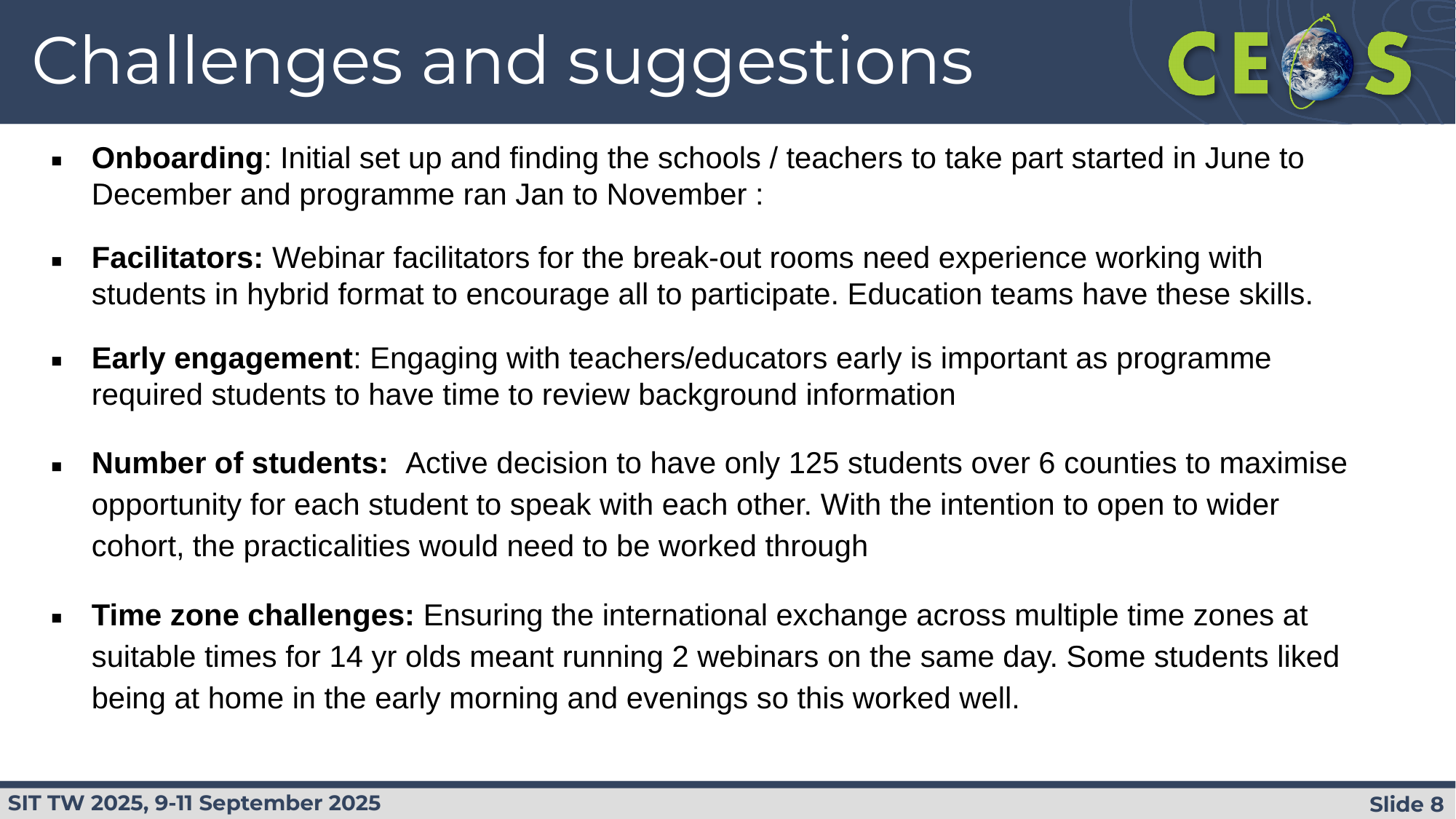

# Challenges and suggestions
Onboarding: Initial set up and finding the schools / teachers to take part started in June to December and programme ran Jan to November :
Facilitators: Webinar facilitators for the break-out rooms need experience working with students in hybrid format to encourage all to participate. Education teams have these skills.
Early engagement: Engaging with teachers/educators early is important as programme required students to have time to review background information
Number of students:  Active decision to have only 125 students over 6 counties to maximise opportunity for each student to speak with each other. With the intention to open to wider cohort, the practicalities would need to be worked through
Time zone challenges: Ensuring the international exchange across multiple time zones at suitable times for 14 yr olds meant running 2 webinars on the same day. Some students liked being at home in the early morning and evenings so this worked well.